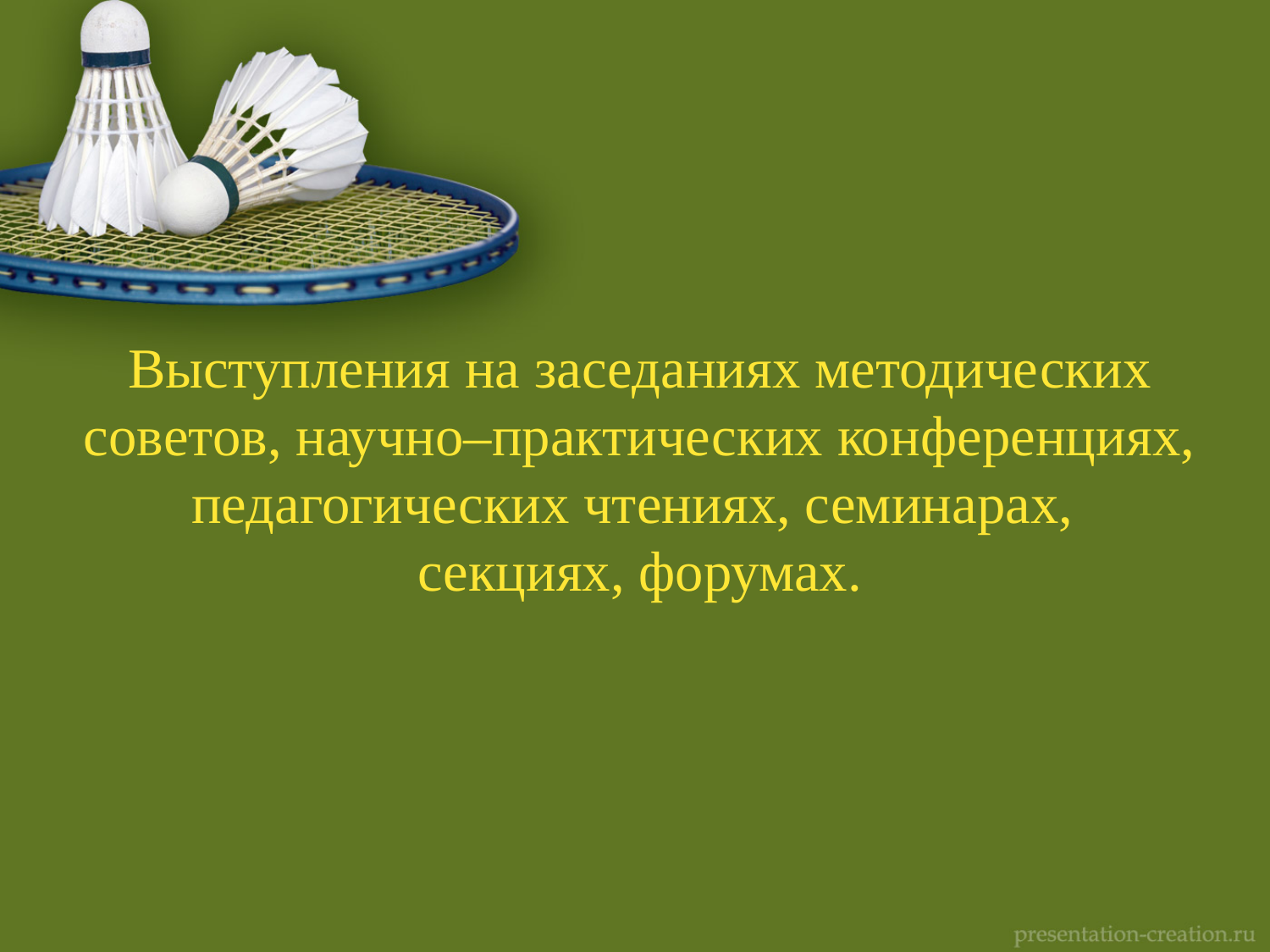

# Выступления на заседаниях методических советов, научно–практических конференциях, педагогических чтениях, семинарах, секциях, форумах.